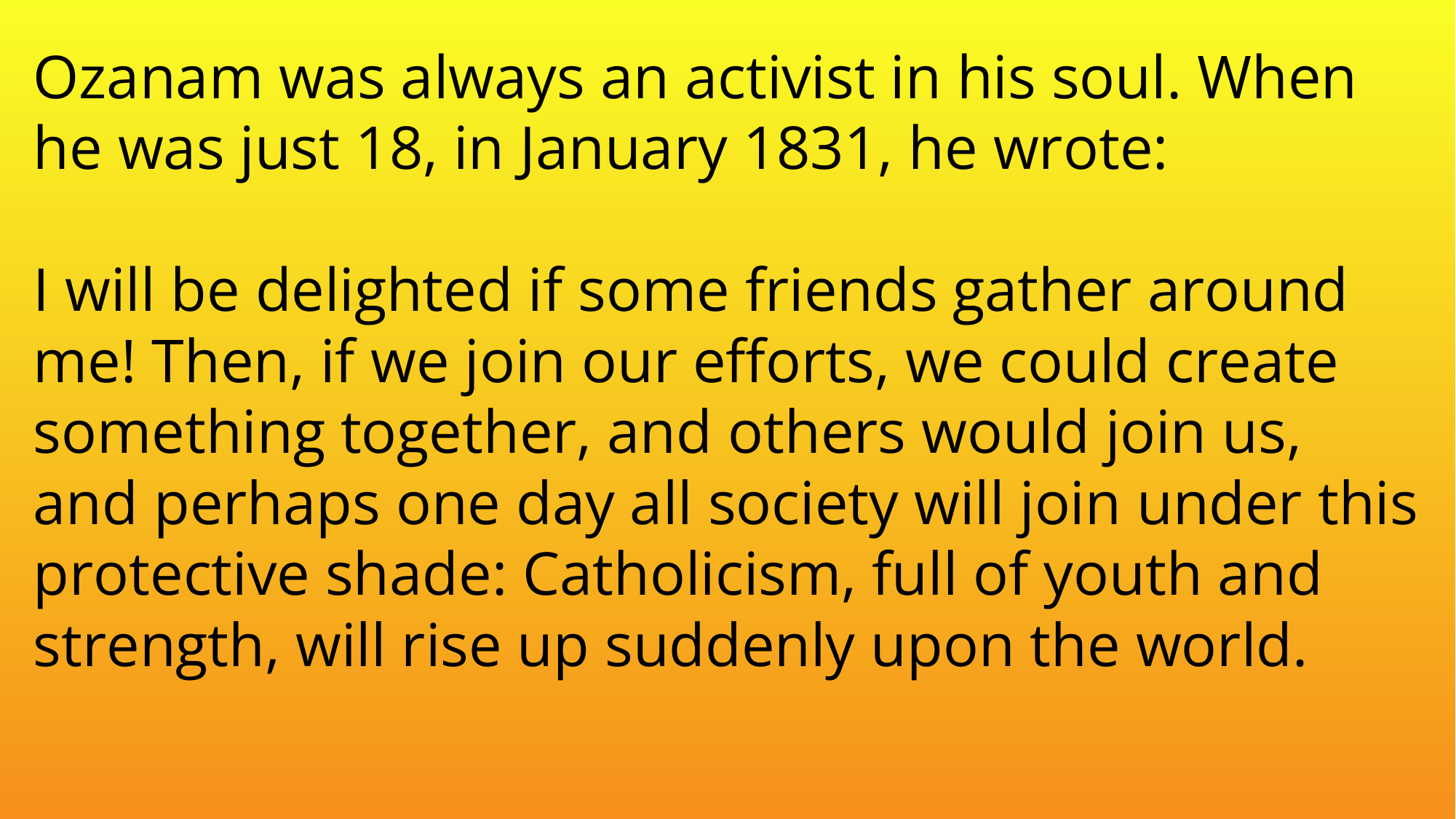

Ozanam was always an activist in his soul. When he was just 18, in January 1831, he wrote:

I will be delighted if some friends gather around me! Then, if we join our efforts, we could create something together, and others would join us, and perhaps one day all society will join under this protective shade: Catholicism, full of youth and strength, will rise up suddenly upon the world.